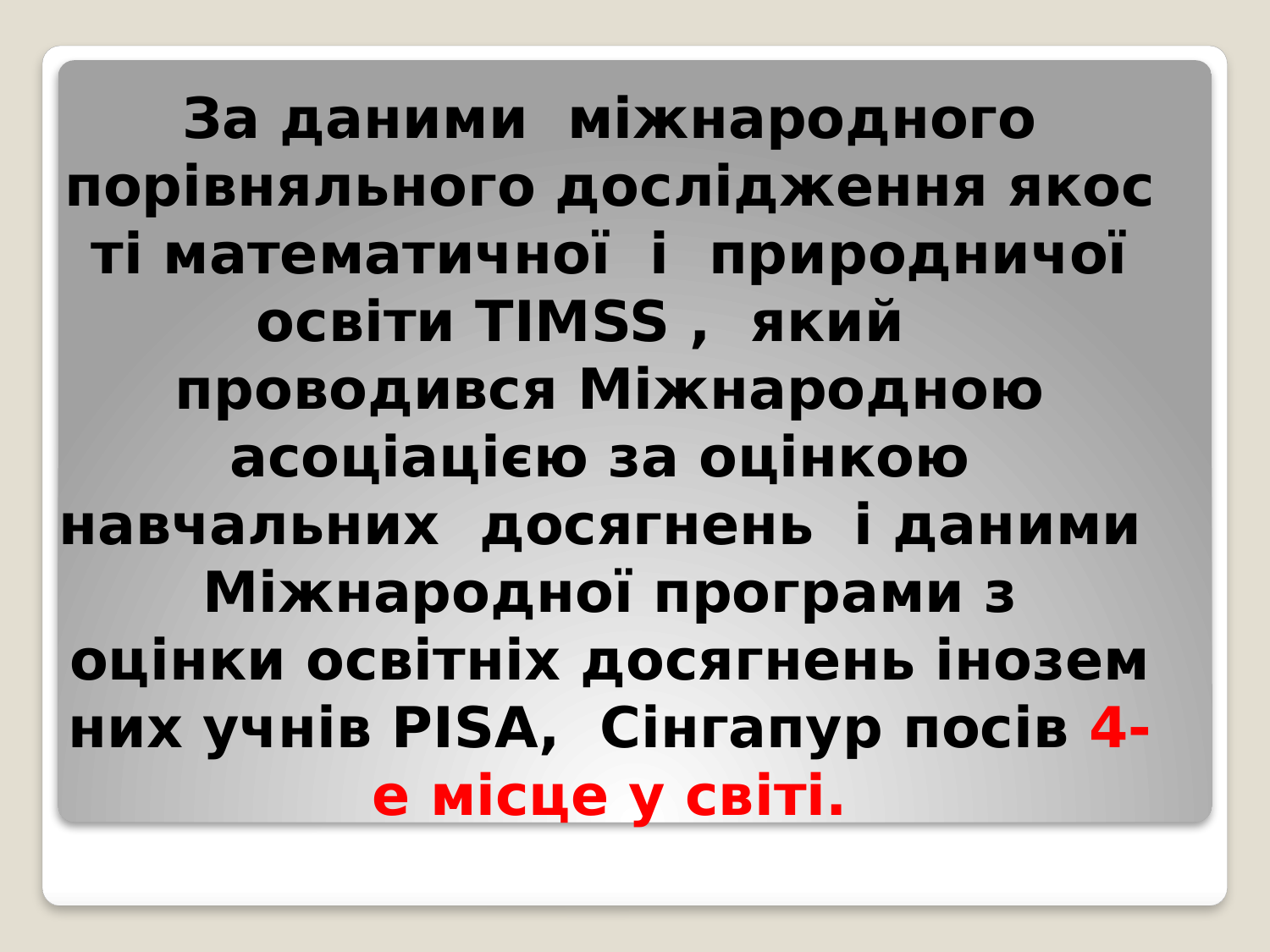

За даними  міжнародного порівняльного дослідження якості математичної  і  природничої освіти TIMSS ,  який    проводився Міжнародною асоціацією за оцінкою  навчальних  досягнень  і даними  Міжнародної програми з оцінки освітніх досягнень іноземних учнів PISA,  Сінгапур посів 4-е місце у світі.